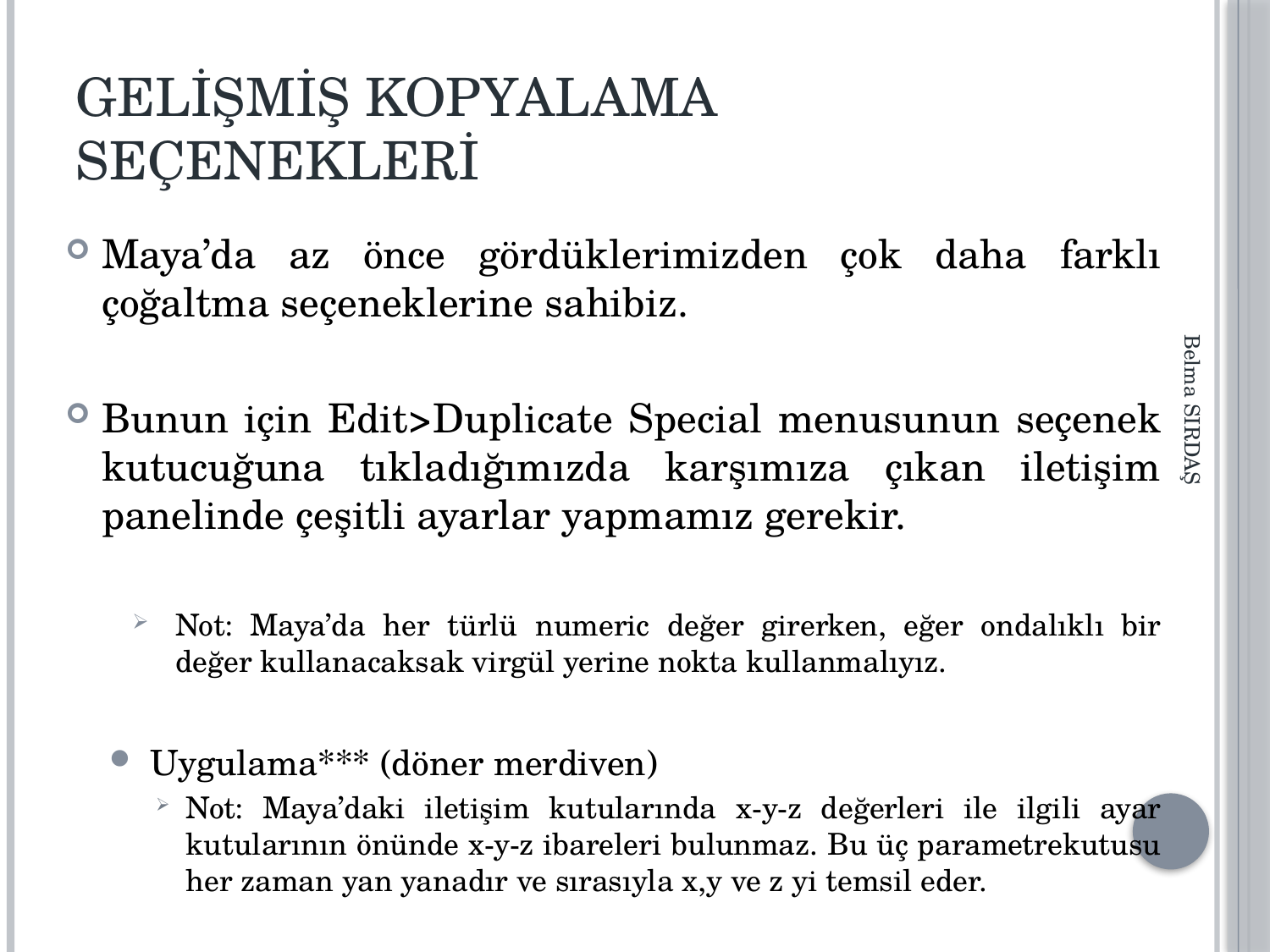

# Gelişmiş Kopyalama Seçenekleri
Maya’da az önce gördüklerimizden çok daha farklı çoğaltma seçeneklerine sahibiz.

Bunun için Edit>Duplicate Special menusunun seçenek kutucuğuna tıkladığımızda karşımıza çıkan iletişim panelinde çeşitli ayarlar yapmamız gerekir.

Not: Maya’da her türlü numeric değer girerken, eğer ondalıklı bir değer kullanacaksak virgül yerine nokta kullanmalıyız.

Uygulama*** (döner merdiven)
Not: Maya’daki iletişim kutularında x-y-z değerleri ile ilgili ayar kutularının önünde x-y-z ibareleri bulunmaz. Bu üç parametrekutusu her zaman yan yanadır ve sırasıyla x,y ve z yi temsil eder.

Belma SIRDAŞ